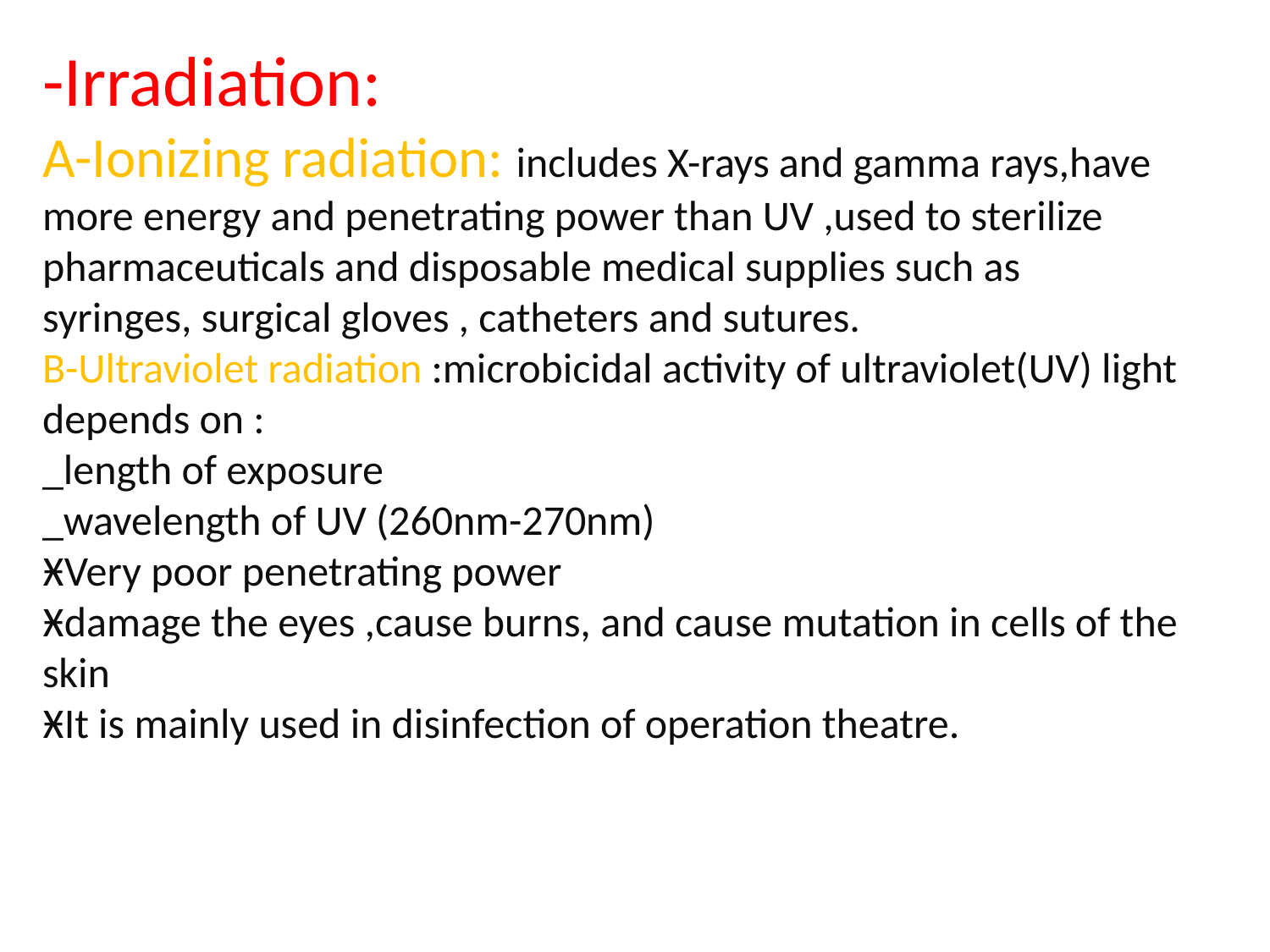

-Irradiation:
A-Ionizing radiation: includes X-rays and gamma rays,have more energy and penetrating power than UV ,used to sterilize pharmaceuticals and disposable medical supplies such as syringes, surgical gloves , catheters and sutures.
B-Ultraviolet radiation :microbicidal activity of ultraviolet(UV) light depends on :
_length of exposure
_wavelength of UV (260nm-270nm)
ӾVery poor penetrating power
Ӿdamage the eyes ,cause burns, and cause mutation in cells of the skin
ӾIt is mainly used in disinfection of operation theatre.